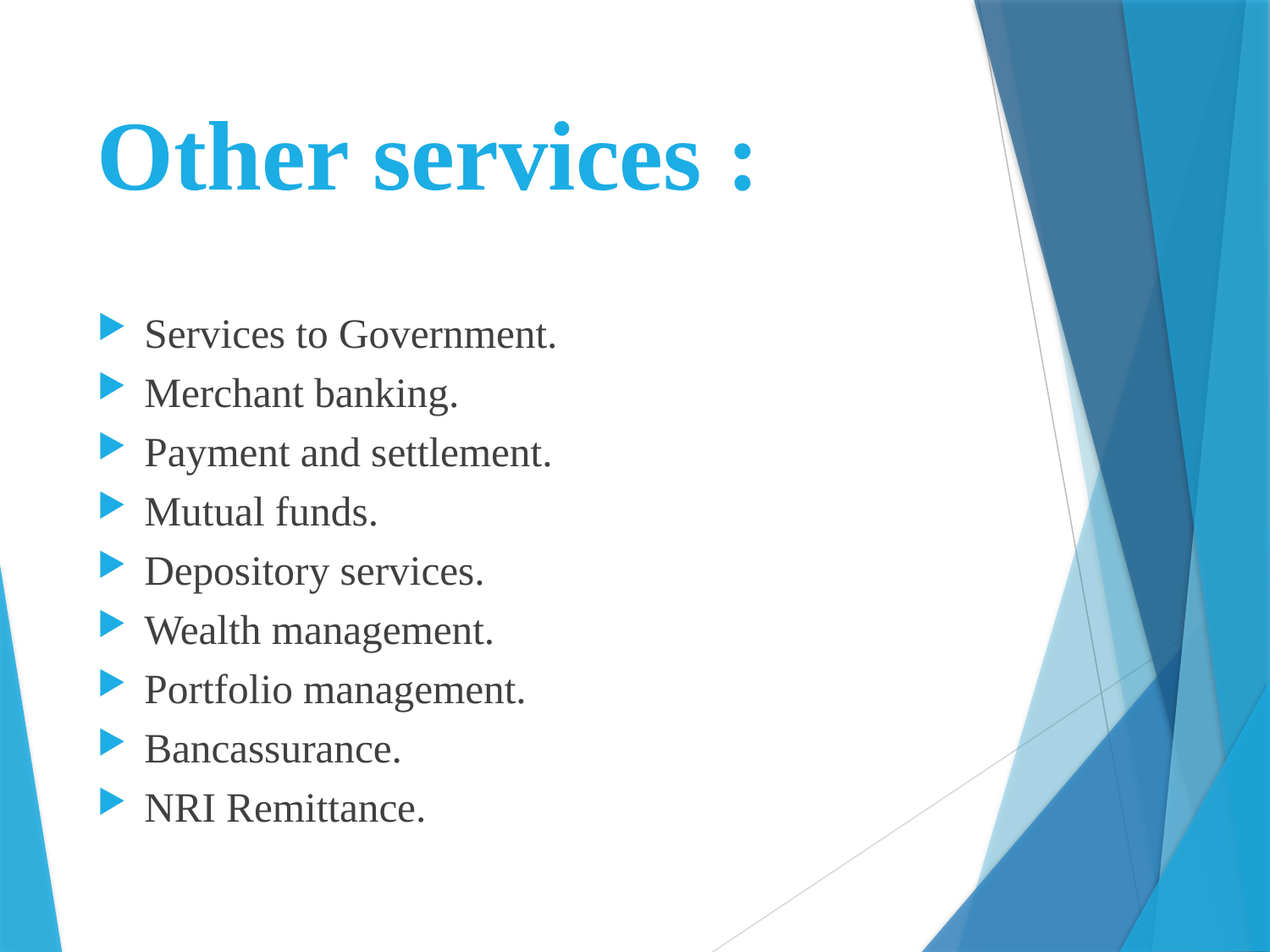

# Other services :
Services to Government.
Merchant banking.
Payment and settlement.
Mutual funds.
Depository services.
Wealth management.
Portfolio management.
Bancassurance.
NRI Remittance.